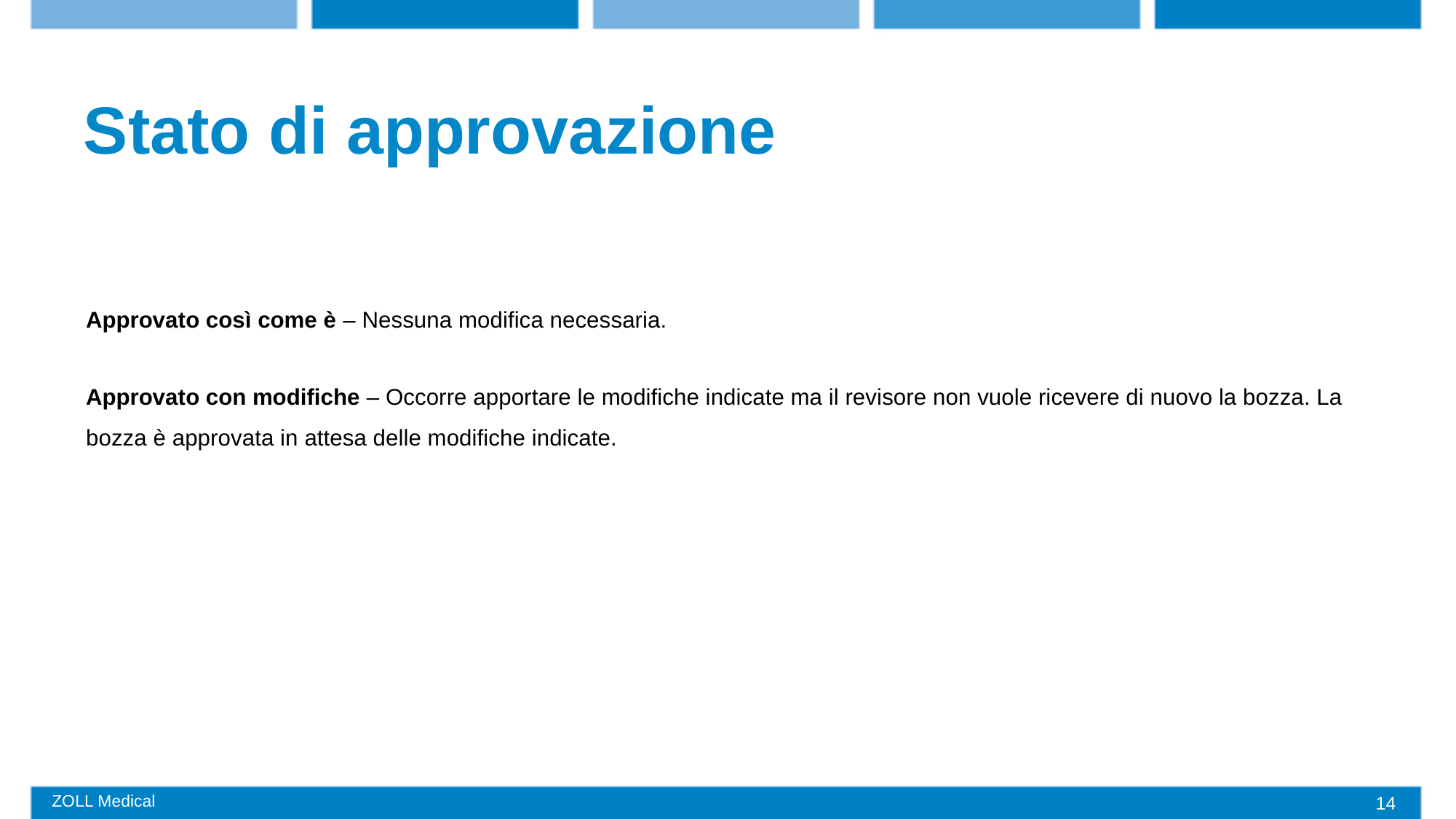

# Stato di approvazione
Approvato così come è – Nessuna modifica necessaria.
Approvato con modifiche – Occorre apportare le modifiche indicate ma il revisore non vuole ricevere di nuovo la bozza. La bozza è approvata in attesa delle modifiche indicate.